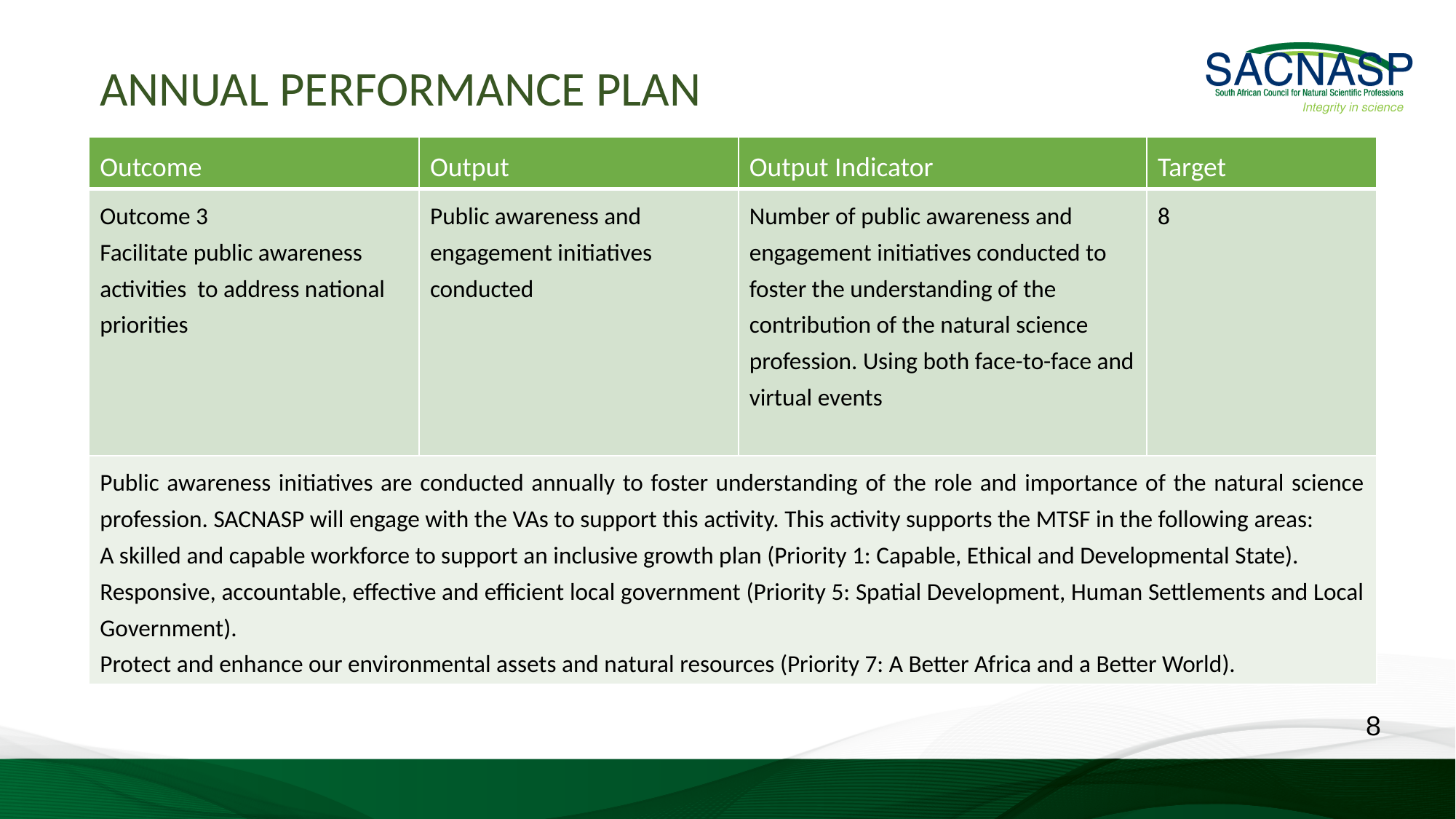

ANNUAL PERFORMANCE PLAN
| Outcome | Output | Output Indicator | Target |
| --- | --- | --- | --- |
| Outcome 3 Facilitate public awareness activities to address national priorities | Public awareness and engagement initiatives conducted | Number of public awareness and engagement initiatives conducted to foster the understanding of the contribution of the natural science profession. Using both face-to-face and virtual events | 8 |
| Public awareness initiatives are conducted annually to foster understanding of the role and importance of the natural science profession. SACNASP will engage with the VAs to support this activity. This activity supports the MTSF in the following areas: A skilled and capable workforce to support an inclusive growth plan (Priority 1: Capable, Ethical and Developmental State). Responsive, accountable, effective and efficient local government (Priority 5: Spatial Development, Human Settlements and Local Government). Protect and enhance our environmental assets and natural resources (Priority 7: A Better Africa and a Better World). |  |  |  |
Outcome
Output Indicator
Target
Indica
8